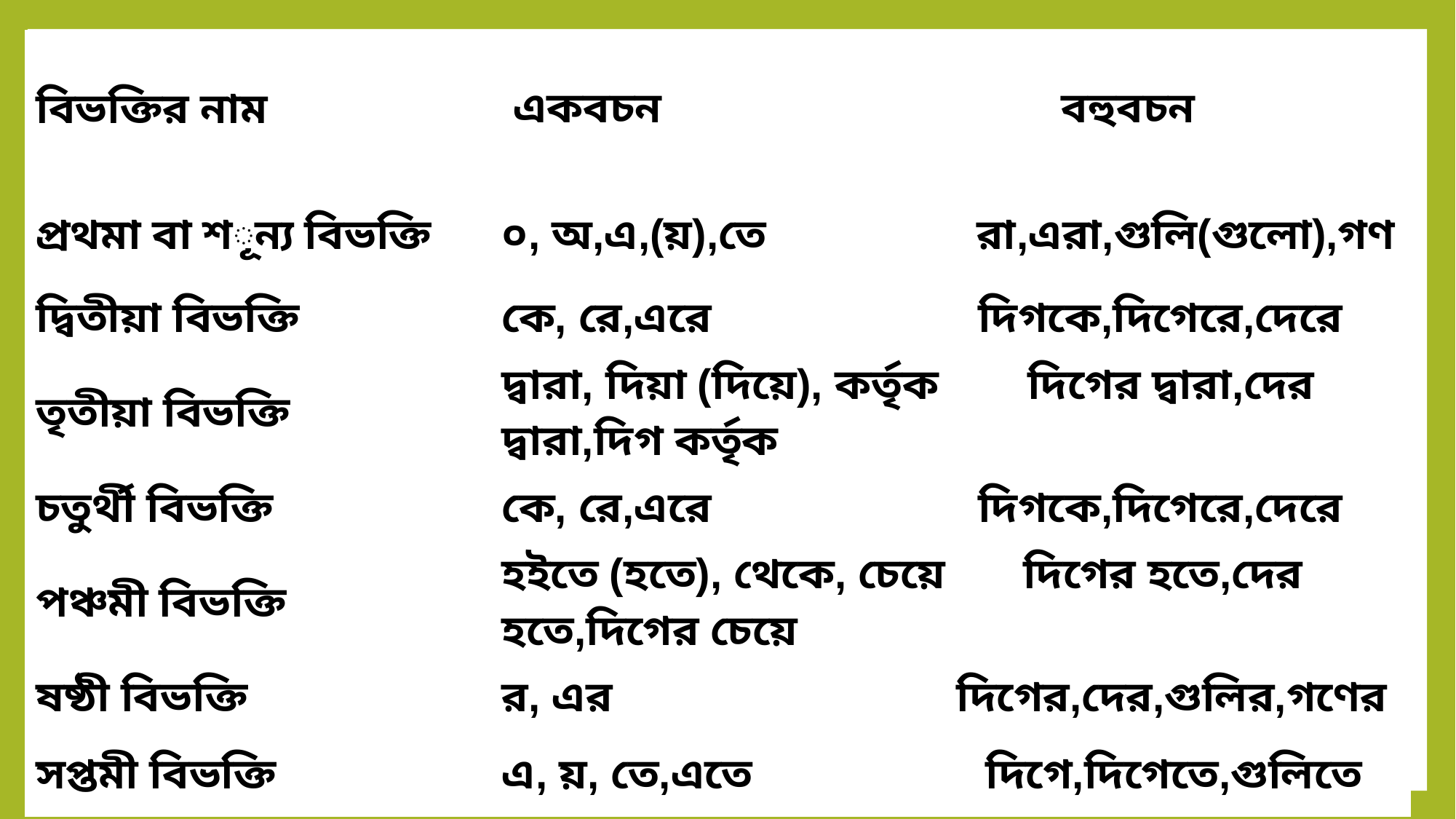

| বিভক্তির নাম | একবচন বহুবচন |
| --- | --- |
| প্রথমা বা শূন্য বিভক্তি | ০, অ,এ,(য়),তে রা,এরা,গুলি(গুলো),গণ |
| দ্বিতীয়া বিভক্তি | কে, রে,এরে দিগকে,দিগেরে,দেরে |
| তৃতীয়া বিভক্তি | দ্বারা, দিয়া (দিয়ে), কর্তৃক দিগের দ্বারা,দের দ্বারা,দিগ কর্তৃক |
| চতুর্থী বিভক্তি | কে, রে,এরে দিগকে,দিগেরে,দেরে |
| পঞ্চমী বিভক্তি | হইতে (হতে), থেকে, চেয়ে দিগের হতে,দের হতে,দিগের চেয়ে |
| ষষ্ঠী বিভক্তি | র, এর দিগের,দের,গুলির,গণের |
| সপ্তমী বিভক্তি | এ, য়, তে,এতে দিগে,দিগেতে,গুলিতে |